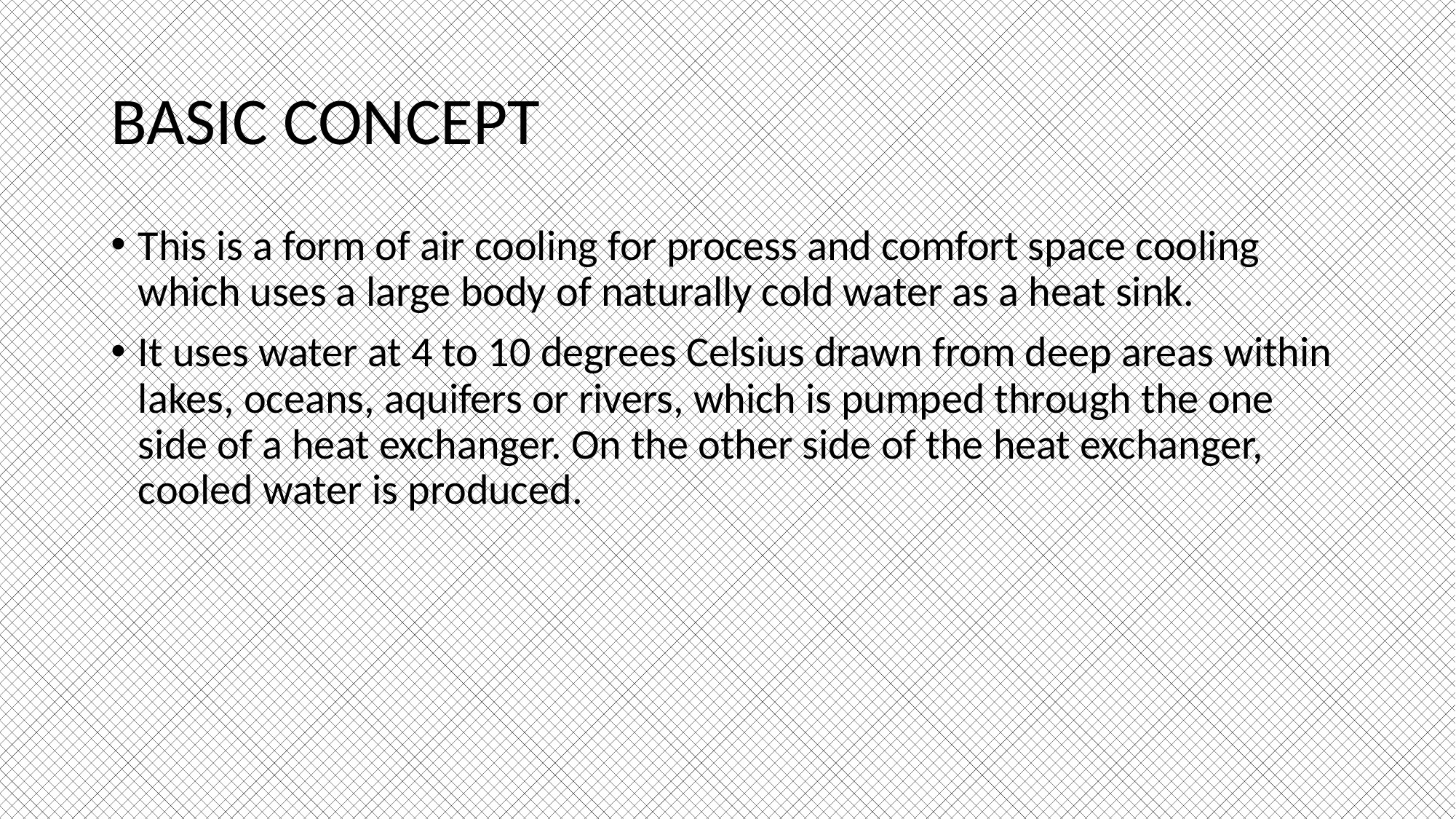

# BASIC CONCEPT
This is a form of air cooling for process and comfort space cooling which uses a large body of naturally cold water as a heat sink.
It uses water at 4 to 10 degrees Celsius drawn from deep areas within lakes, oceans, aquifers or rivers, which is pumped through the one side of a heat exchanger. On the other side of the heat exchanger, cooled water is produced.